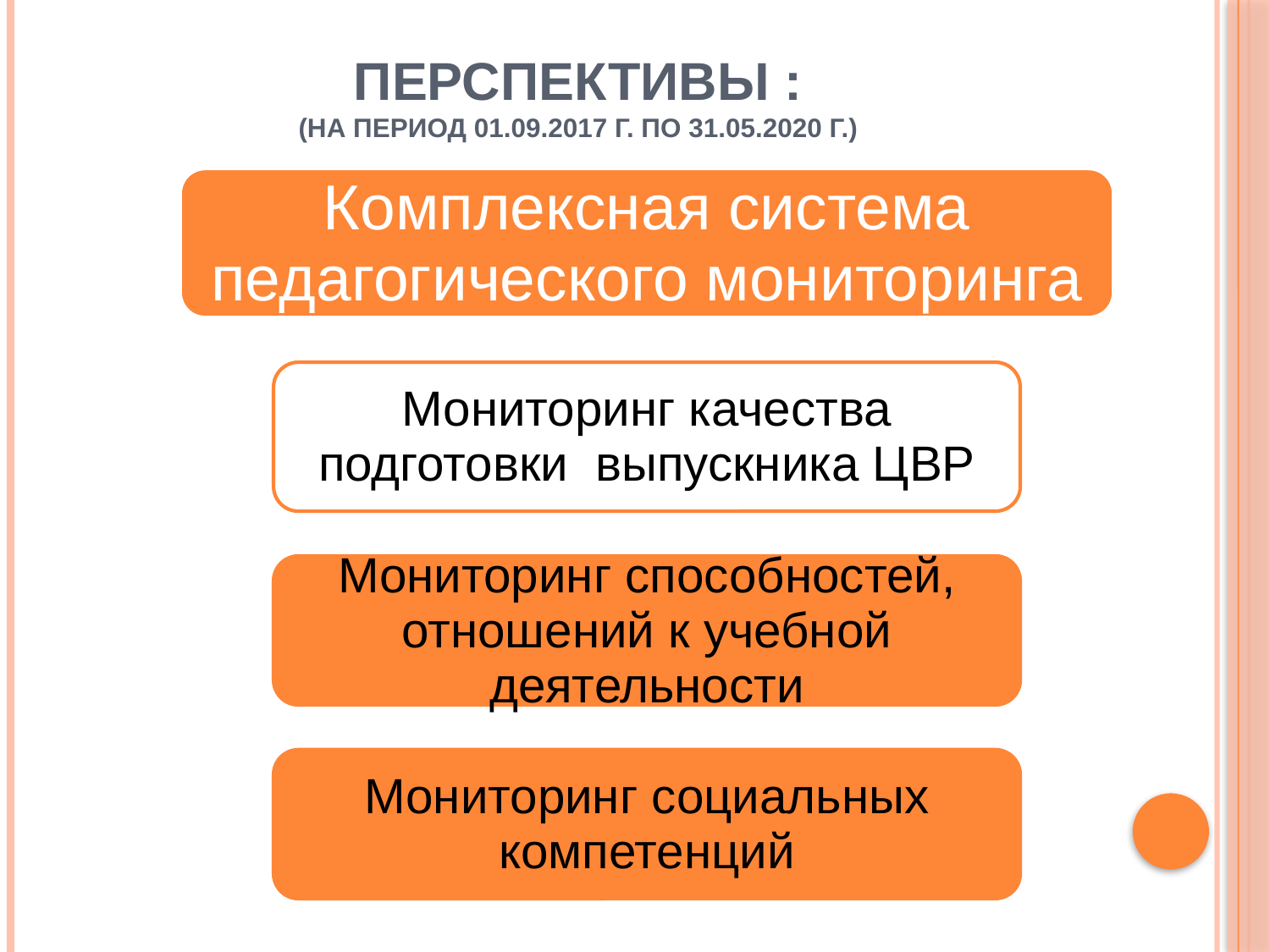

# ПЕРСПЕКТИВЫ : (на период 01.09.2017 г. по 31.05.2020 г.)
Комплексная система педагогического мониторинга
Мониторинг способностей, отношений к учебной деятельности
Мониторинг социальных компетенций
Мониторинг качества подготовки  выпускника ЦВР